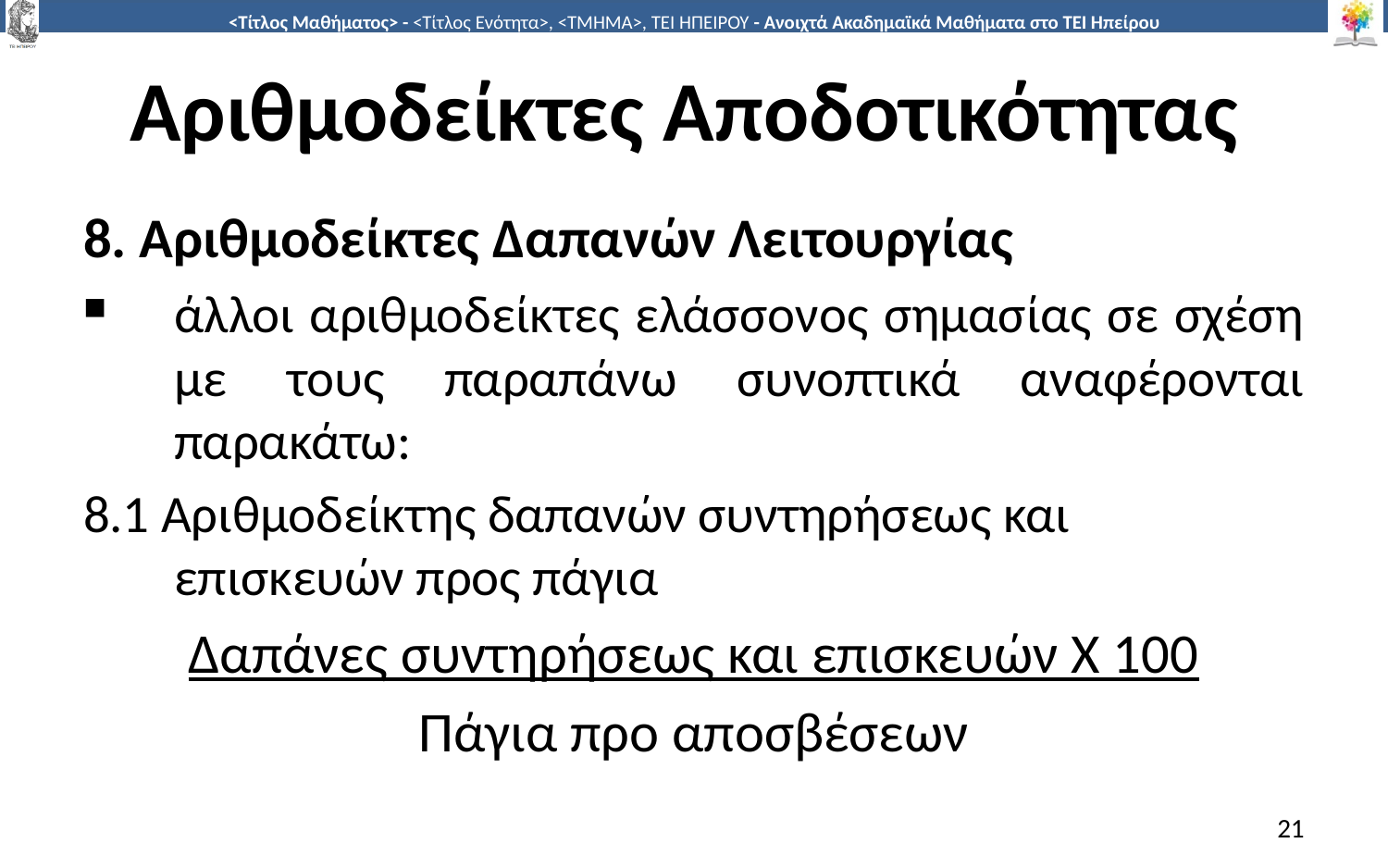

# Αριθμοδείκτες Αποδοτικότητας
8. Αριθμοδείκτες Δαπανών Λειτουργίας
άλλοι αριθμοδείκτες ελάσσονος σημασίας σε σχέση με τους παραπάνω συνοπτικά αναφέρονται παρακάτω:
8.1 Αριθμοδείκτης δαπανών συντηρήσεως και επισκευών προς πάγια
Δαπάνες συντηρήσεως και επισκευών Χ 100
Πάγια προ αποσβέσεων

21